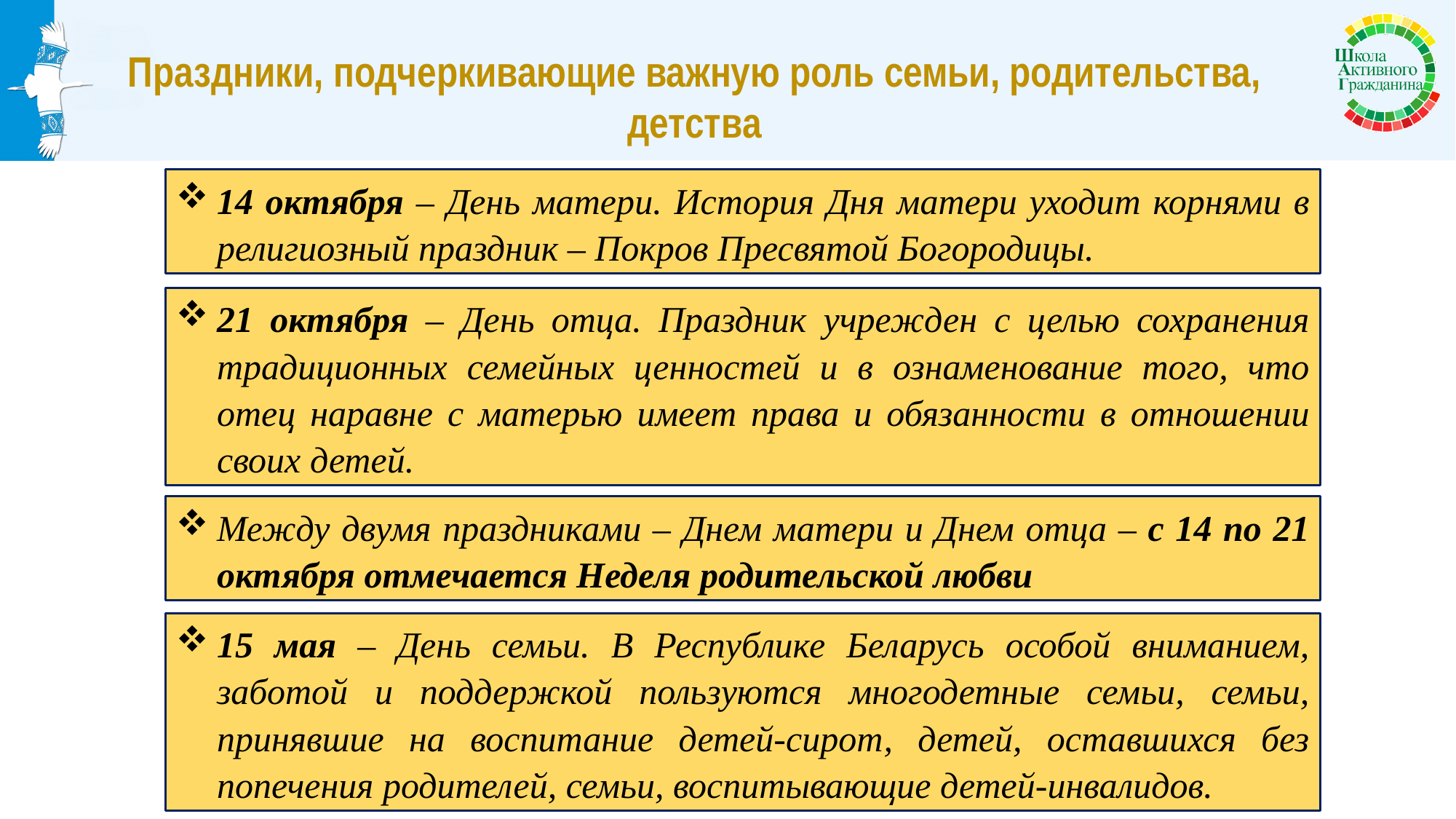

Праздники, подчеркивающие важную роль семьи, родительства, детства
14 октября – День матери. История Дня матери уходит корнями в религиозный праздник – Покров Пресвятой Богородицы.
21 октября – День отца. Праздник учрежден с целью сохранения традиционных семейных ценностей и в ознаменование того, что отец наравне с матерью имеет права и обязанности в отношении своих детей.
Между двумя праздниками – Днем матери и Днем отца – с 14 по 21 октября отмечается Неделя родительской любви
15 мая – День семьи. В Республике Беларусь особой вниманием, заботой и поддержкой пользуются многодетные семьи, семьи, принявшие на воспитание детей-сирот, детей, оставшихся без попечения родителей, семьи, воспитывающие детей-инвалидов.